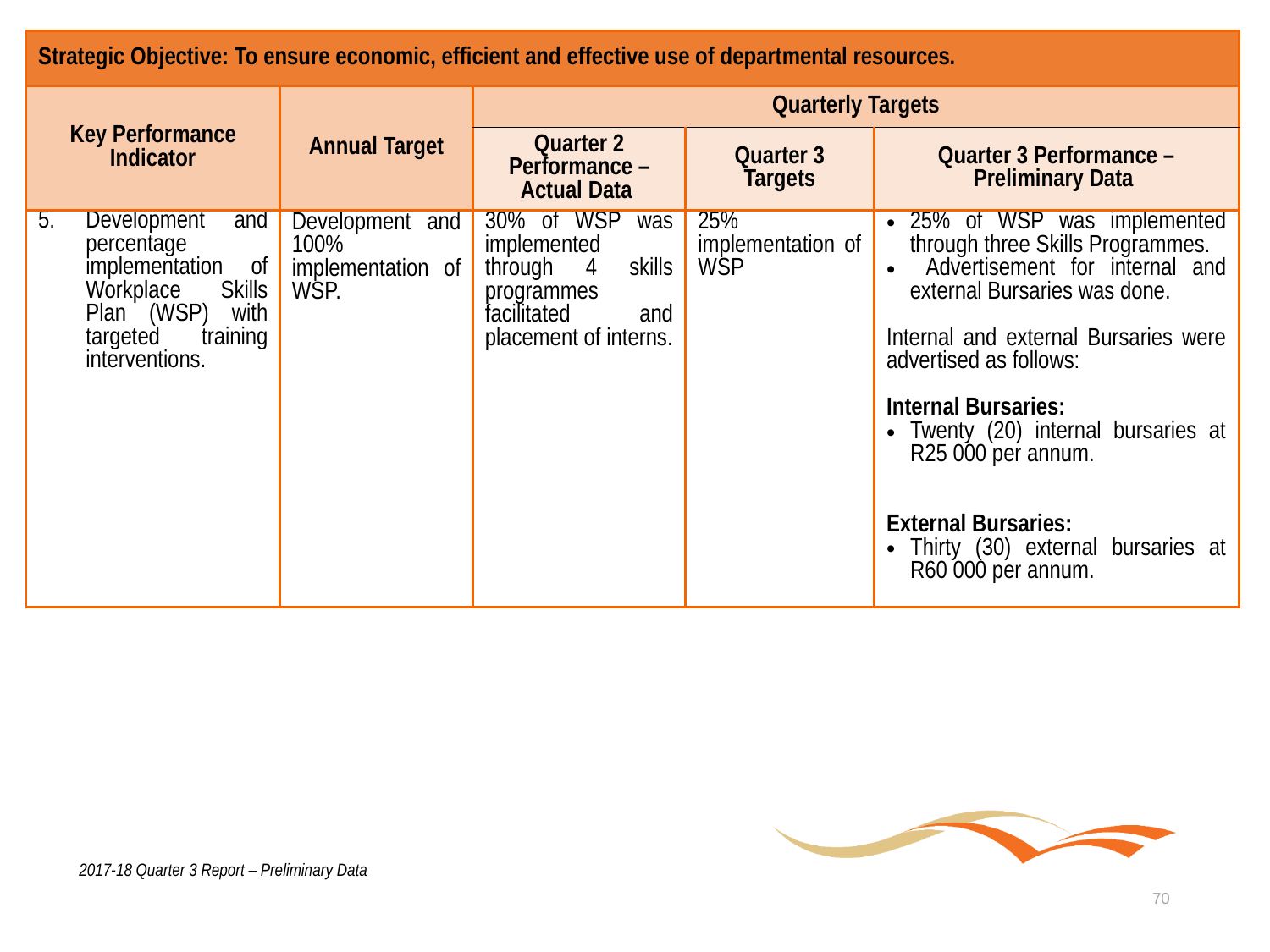

| Strategic Objective: To ensure economic, efficient and effective use of departmental resources. |  |  |  |  |
| --- | --- | --- | --- | --- |
| Key Performance Indicator | Annual Target | Quarterly Targets |  |  |
|  |  | Quarter 2 Performance – Actual Data | Quarter 3 Targets | Quarter 3 Performance – Preliminary Data |
| Development and percentage implementation of Workplace Skills Plan (WSP) with targeted training interventions. | Development and 100% implementation of WSP. | 30% of WSP was implemented through 4 skills programmes facilitated and placement of interns. | 25% implementation of WSP | 25% of WSP was implemented through three Skills Programmes. Advertisement for internal and external Bursaries was done. Internal and external Bursaries were advertised as follows: Internal Bursaries: Twenty (20) internal bursaries at R25 000 per annum. External Bursaries: Thirty (30) external bursaries at R60 000 per annum. |

2017-18 Quarter 3 Report – Preliminary Data
70